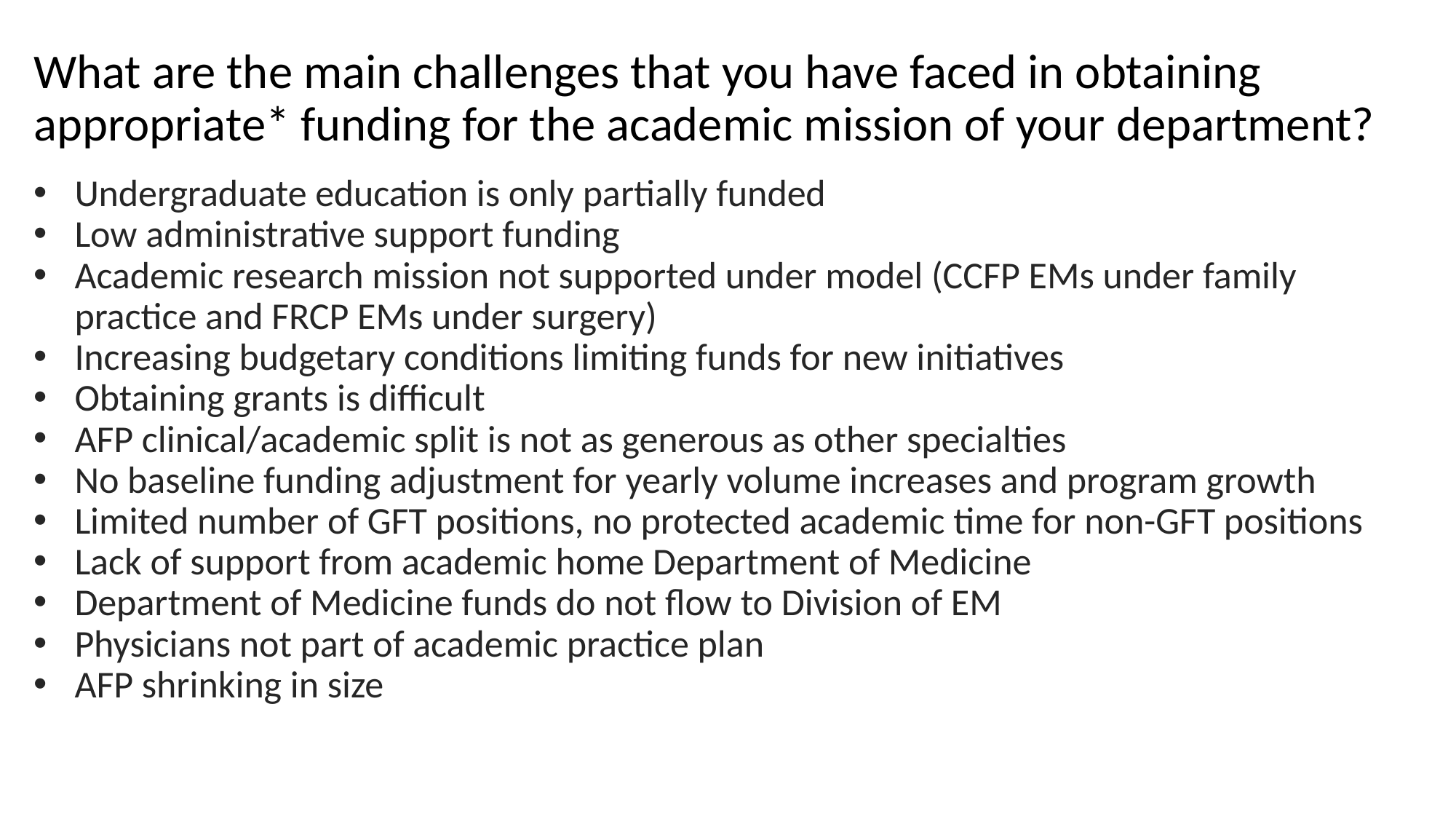

# What are the main challenges that you have faced in obtaining appropriate* funding for the academic mission of your department?
Undergraduate education is only partially funded
Low administrative support funding
Academic research mission not supported under model (CCFP EMs under family practice and FRCP EMs under surgery)
Increasing budgetary conditions limiting funds for new initiatives
Obtaining grants is difficult
AFP clinical/academic split is not as generous as other specialties
No baseline funding adjustment for yearly volume increases and program growth
Limited number of GFT positions, no protected academic time for non-GFT positions
Lack of support from academic home Department of Medicine
Department of Medicine funds do not flow to Division of EM
Physicians not part of academic practice plan
AFP shrinking in size